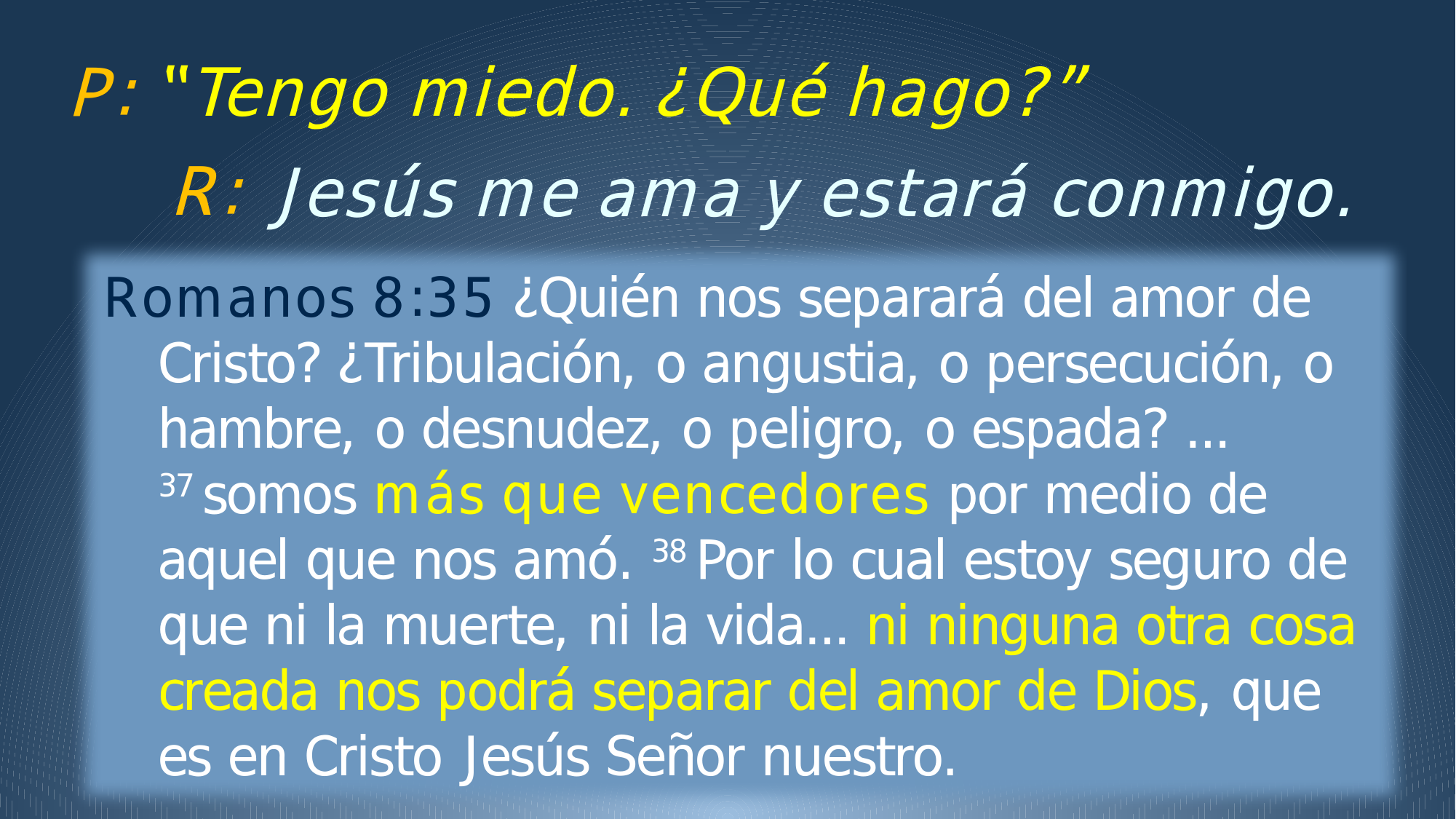

P: “Tengo miedo. ¿Qué hago?”
R:
Jesús me ama y estará conmigo.
Romanos 8:35 ¿Quién nos separará del amor de Cristo? ¿Tribulación, o angustia, o persecución, o hambre, o desnudez, o peligro, o espada? …
37 somos más que vencedores por medio de aquel que nos amó. 38 Por lo cual estoy seguro de que ni la muerte, ni la vida… ni ninguna otra cosa creada nos podrá separar del amor de Dios, que es en Cristo Jesús Señor nuestro.